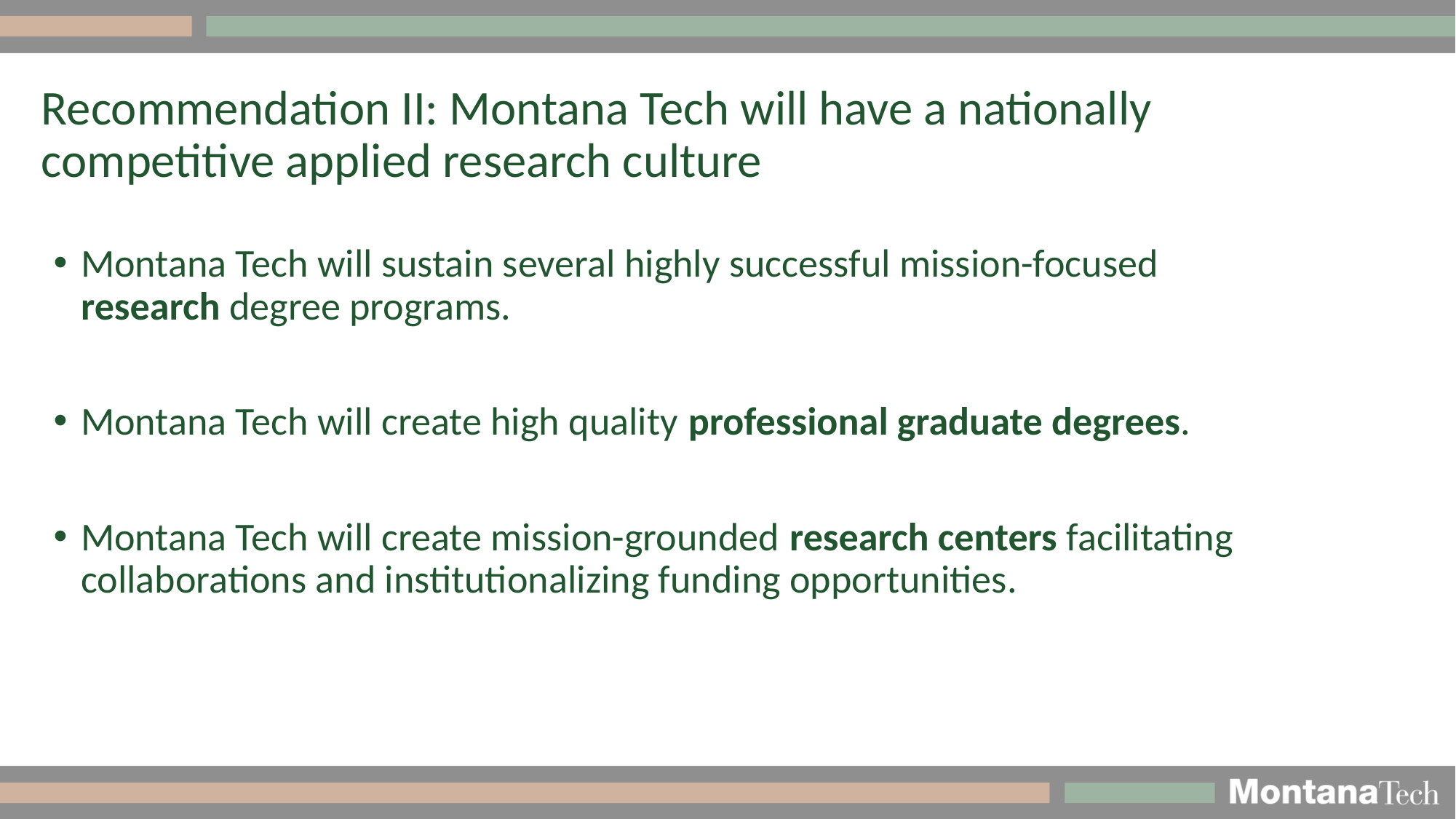

# Recommendation II: Montana Tech will have a nationally competitive applied research culture

Montana Tech will sustain several highly successful mission-focused research degree programs.

Montana Tech will create high quality professional graduate degrees.

Montana Tech will create mission-grounded research centers facilitating collaborations and institutionalizing funding opportunities.